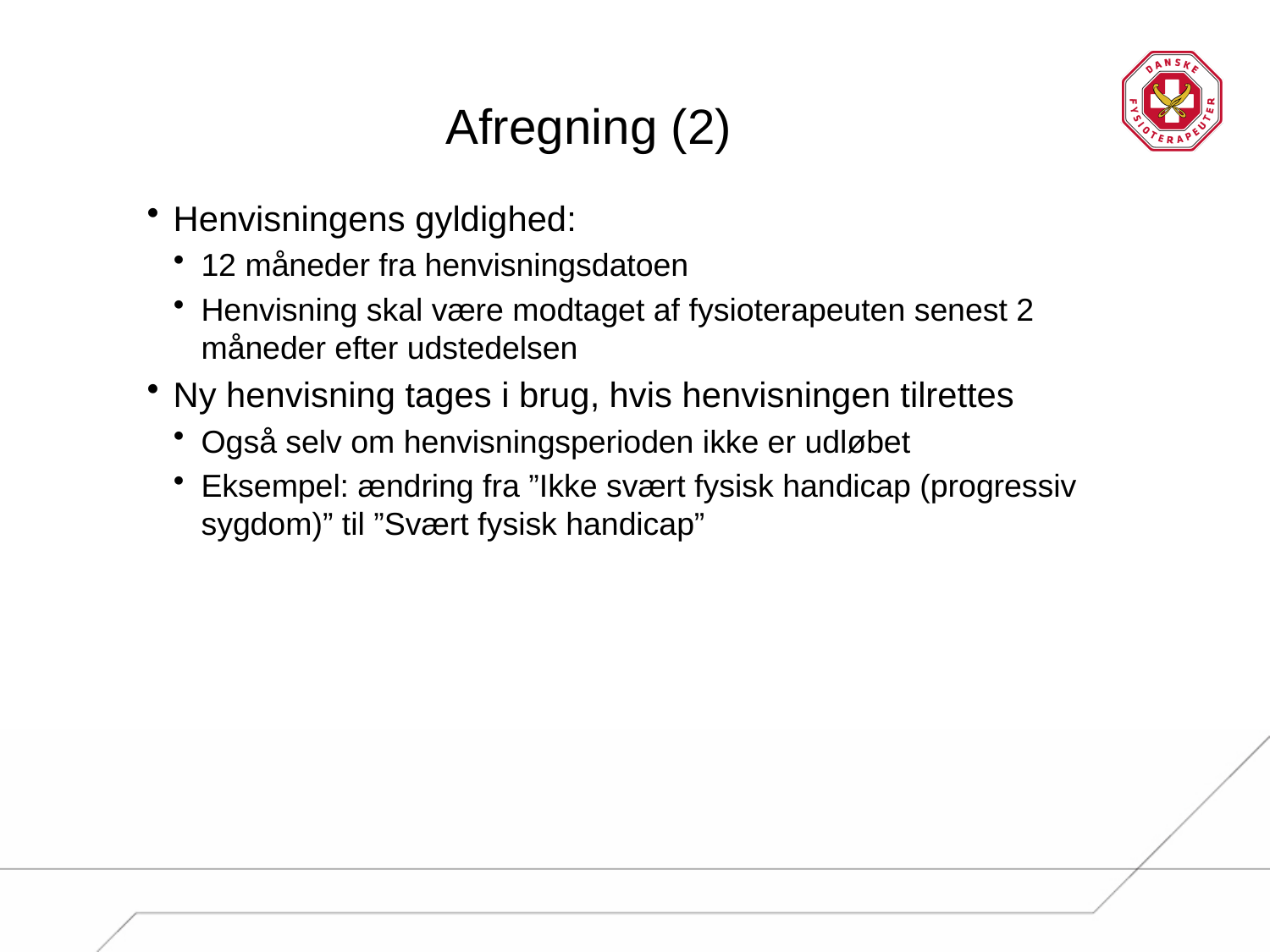

# Afregning (2)
Henvisningens gyldighed:
12 måneder fra henvisningsdatoen
Henvisning skal være modtaget af fysioterapeuten senest 2 måneder efter udstedelsen
Ny henvisning tages i brug, hvis henvisningen tilrettes
Også selv om henvisningsperioden ikke er udløbet
Eksempel: ændring fra ”Ikke svært fysisk handicap (progressiv sygdom)” til ”Svært fysisk handicap”